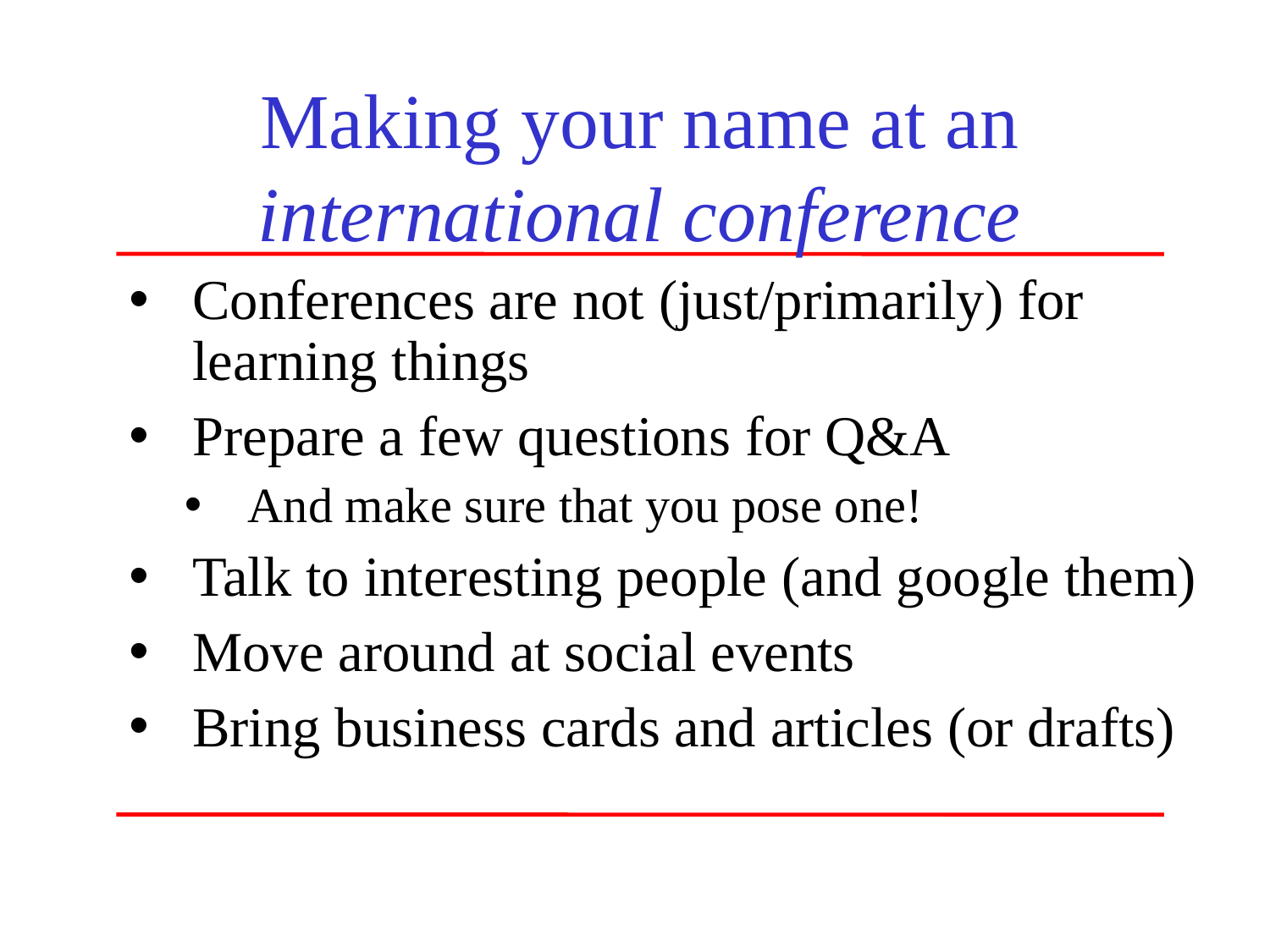

# Making your name at an international conference
Conferences are not (just/primarily) for learning things
Prepare a few questions for Q&A
And make sure that you pose one!
Talk to interesting people (and google them)
Move around at social events
Bring business cards and articles (or drafts)